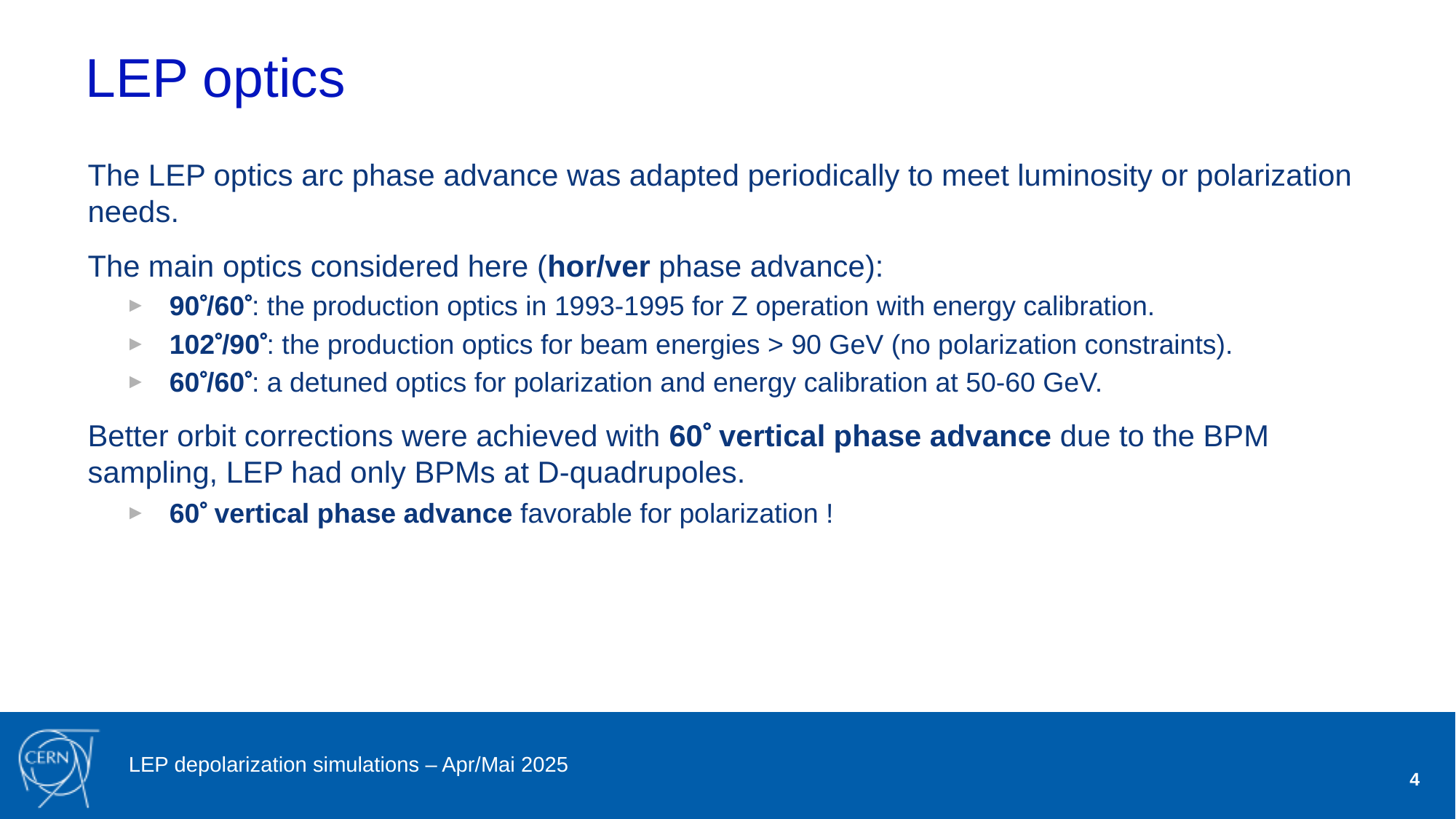

# LEP optics
The LEP optics arc phase advance was adapted periodically to meet luminosity or polarization needs.
The main optics considered here (hor/ver phase advance):
90°/60°: the production optics in 1993-1995 for Z operation with energy calibration.
102°/90°: the production optics for beam energies > 90 GeV (no polarization constraints).
60°/60°: a detuned optics for polarization and energy calibration at 50-60 GeV.
Better orbit corrections were achieved with 60° vertical phase advance due to the BPM sampling, LEP had only BPMs at D-quadrupoles.
60° vertical phase advance favorable for polarization !